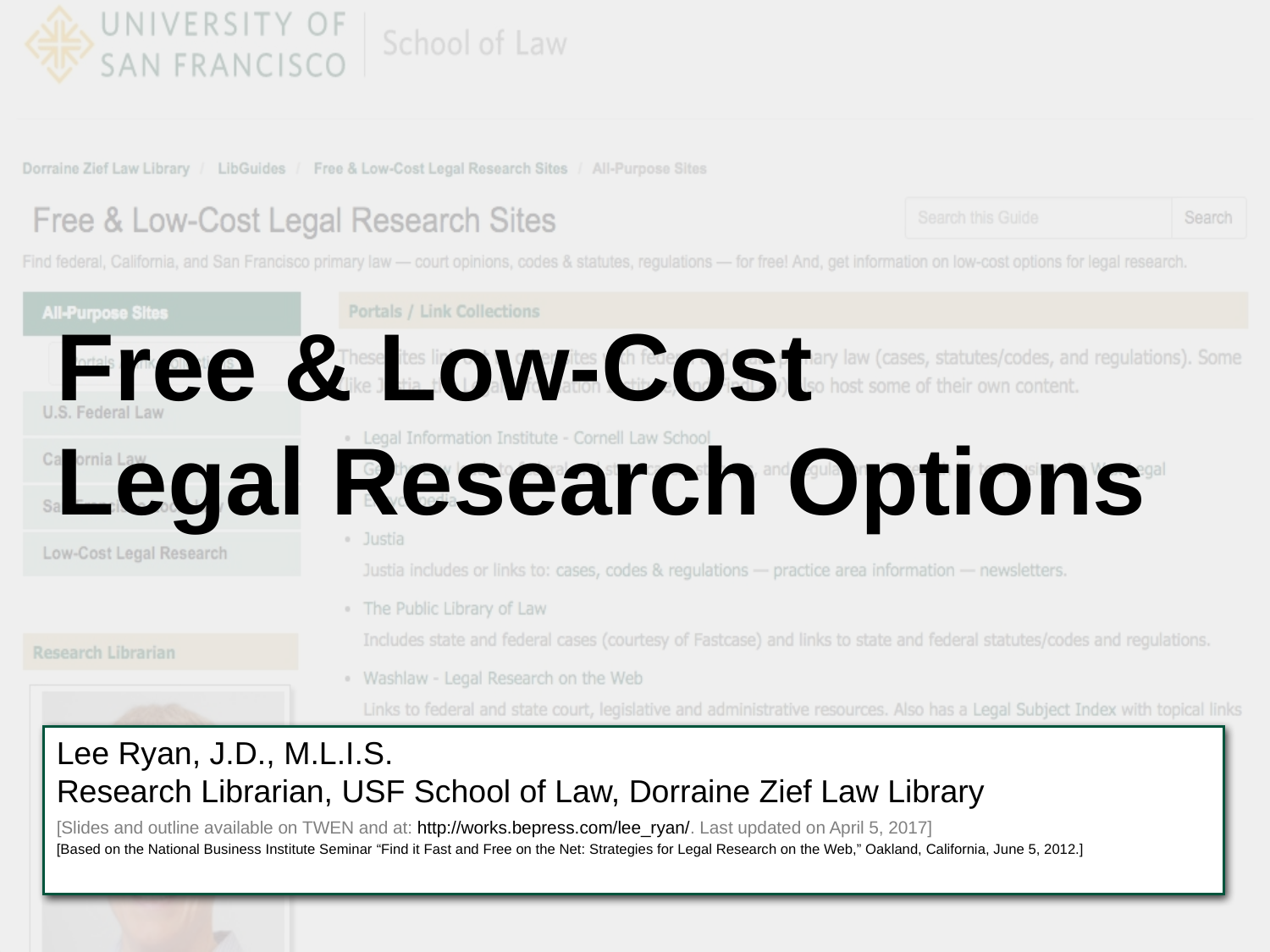

Free & Low-Cost
Legal Research Options
Lee Ryan, J.D., M.L.I.S.
Research Librarian, USF School of Law, Dorraine Zief Law Library
[Slides and outline available on TWEN and at: http://works.bepress.com/lee_ryan/. Last updated on April 5, 2017]
[Based on the National Business Institute Seminar “Find it Fast and Free on the Net: Strategies for Legal Research on the Web,” Oakland, California, June 5, 2012.]